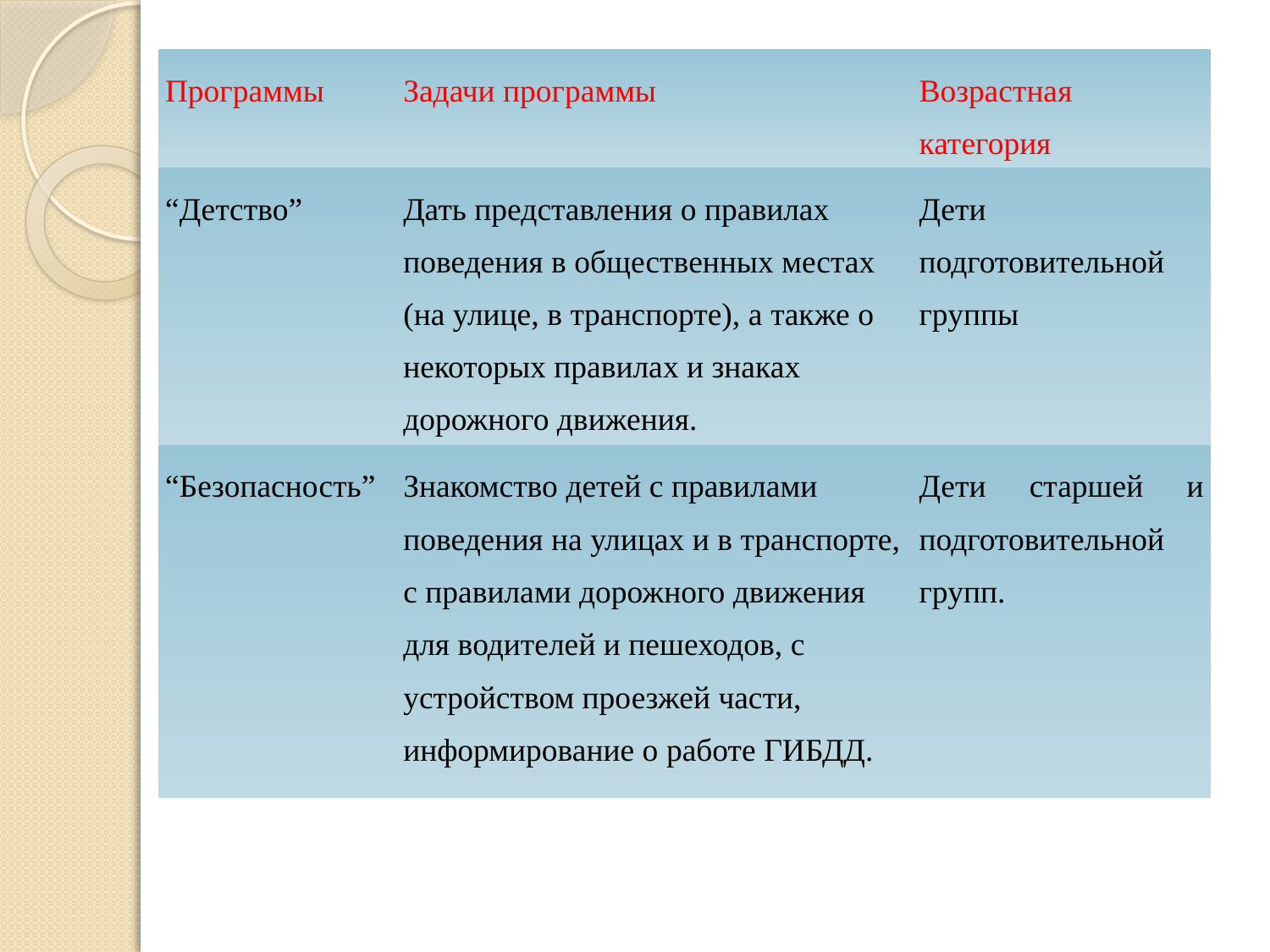

| Программы | Задачи программы | Возрастная категория |
| --- | --- | --- |
| “Детство” | Дать представления о правилах поведения в общественных местах (на улице, в транспорте), а также о некоторых правилах и знаках дорожного движения. | Дети подготовительной группы |
| “Безопасность” | Знакомство детей с правилами поведения на улицах и в транспорте, с правилами дорожного движения для водителей и пешеходов, с устройством проезжей части, информирование о работе ГИБДД. | Дети старшей и подготовительной групп. |